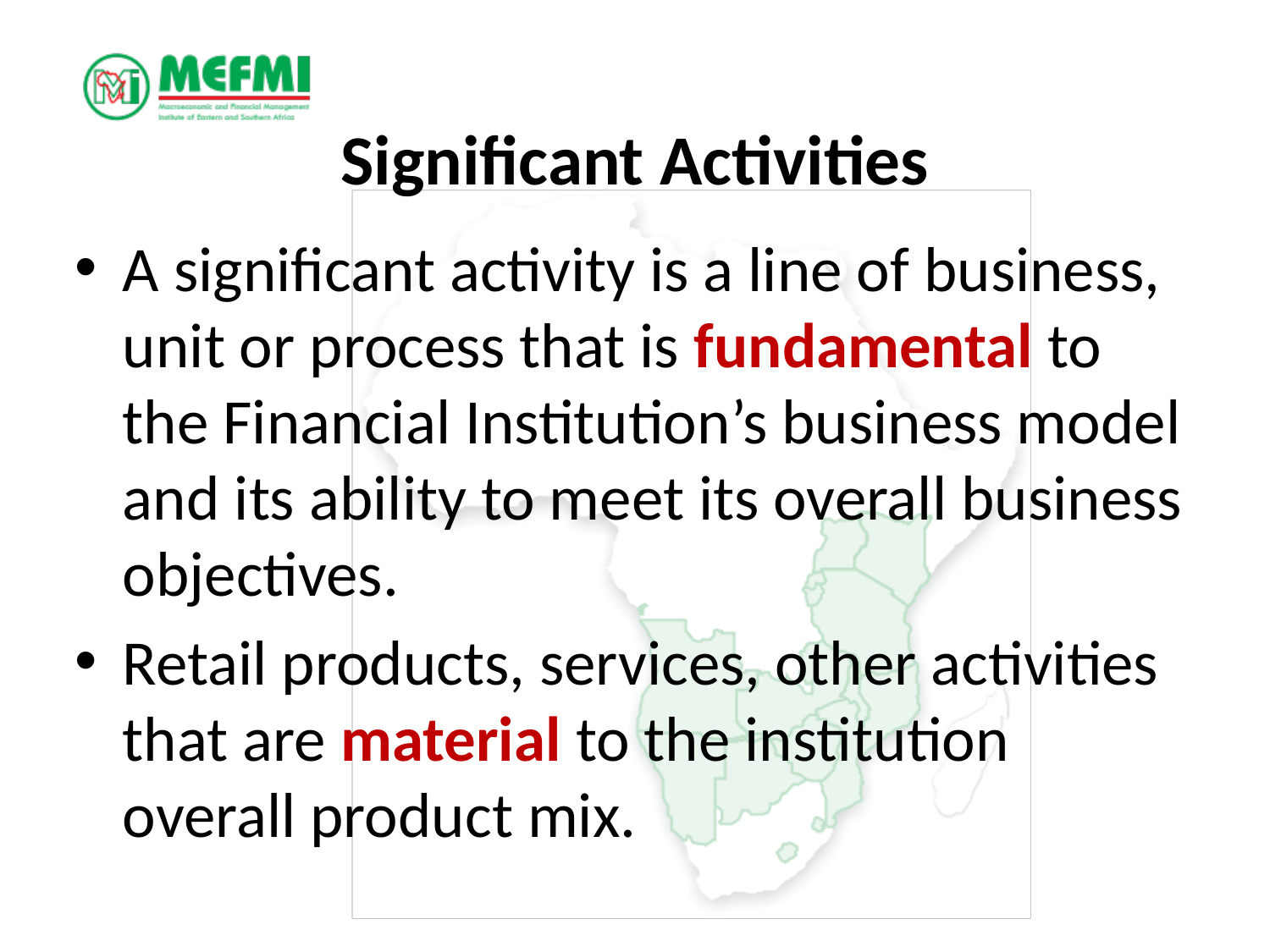

# Significant Activities
A significant activity is a line of business, unit or process that is fundamental to the Financial Institution’s business model and its ability to meet its overall business objectives.
Retail products, services, other activities that are material to the institution overall product mix.